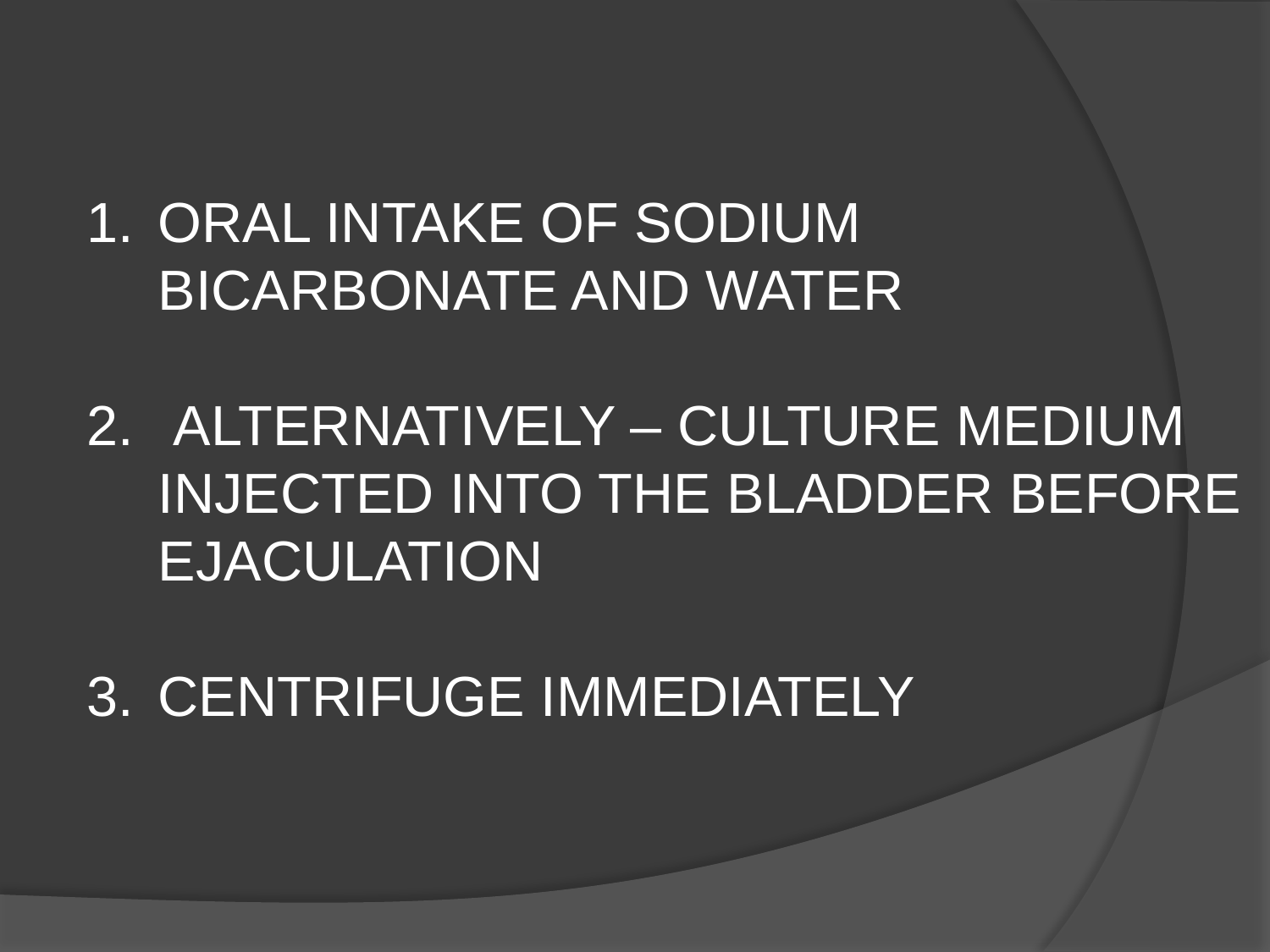

ORAL INTAKE OF SODIUM BICARBONATE AND WATER

 ALTERNATIVELY – CULTURE MEDIUM INJECTED INTO THE BLADDER BEFORE EJACULATION

CENTRIFUGE IMMEDIATELY